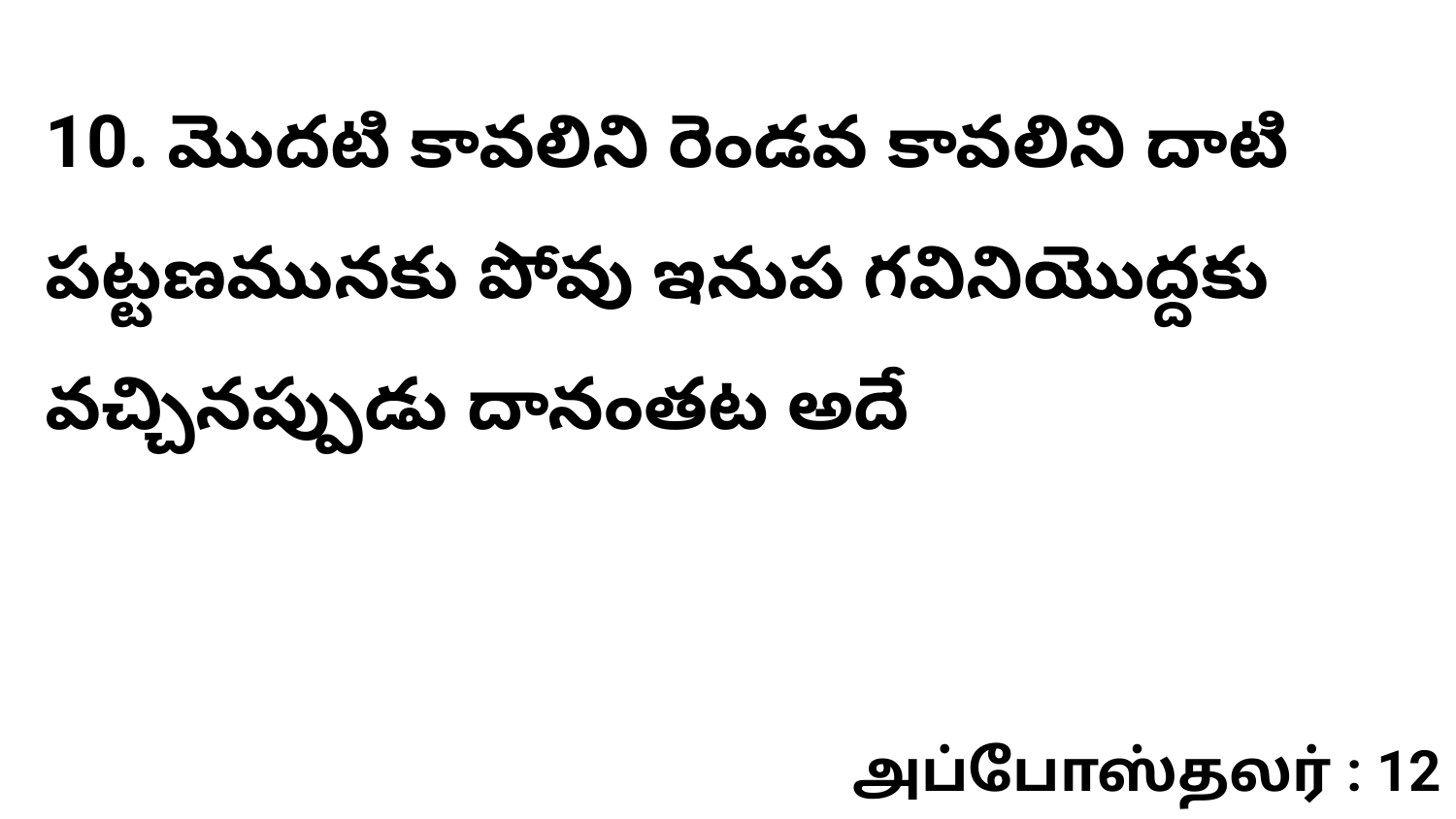

10. మొదటి కావలిని రెండవ కావలిని దాటి పట్టణమునకు పోవు ఇనుప గవినియొద్దకు వచ్చినప్పుడు దానంతట అదే
அப்போஸ்தலர் : 12